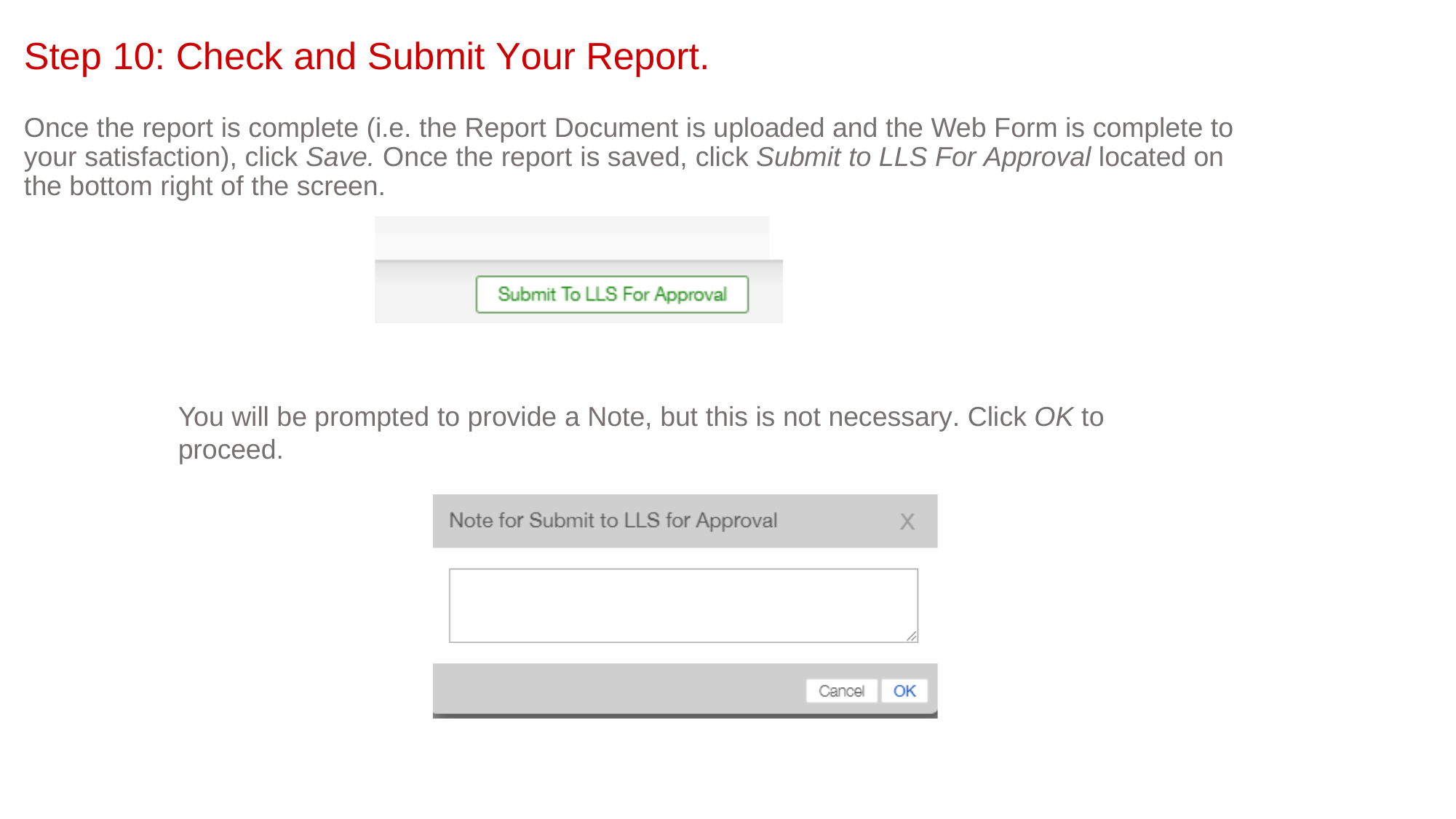

# Step 10: Check and Submit Your Report.
Once the report is complete (i.e. the Report Document is uploaded and the Web Form is complete to your satisfaction), click Save. Once the report is saved, click Submit to LLS For Approval located on the bottom right of the screen.

You will be prompted to provide a Note, but this is not necessary. Click OK to proceed.